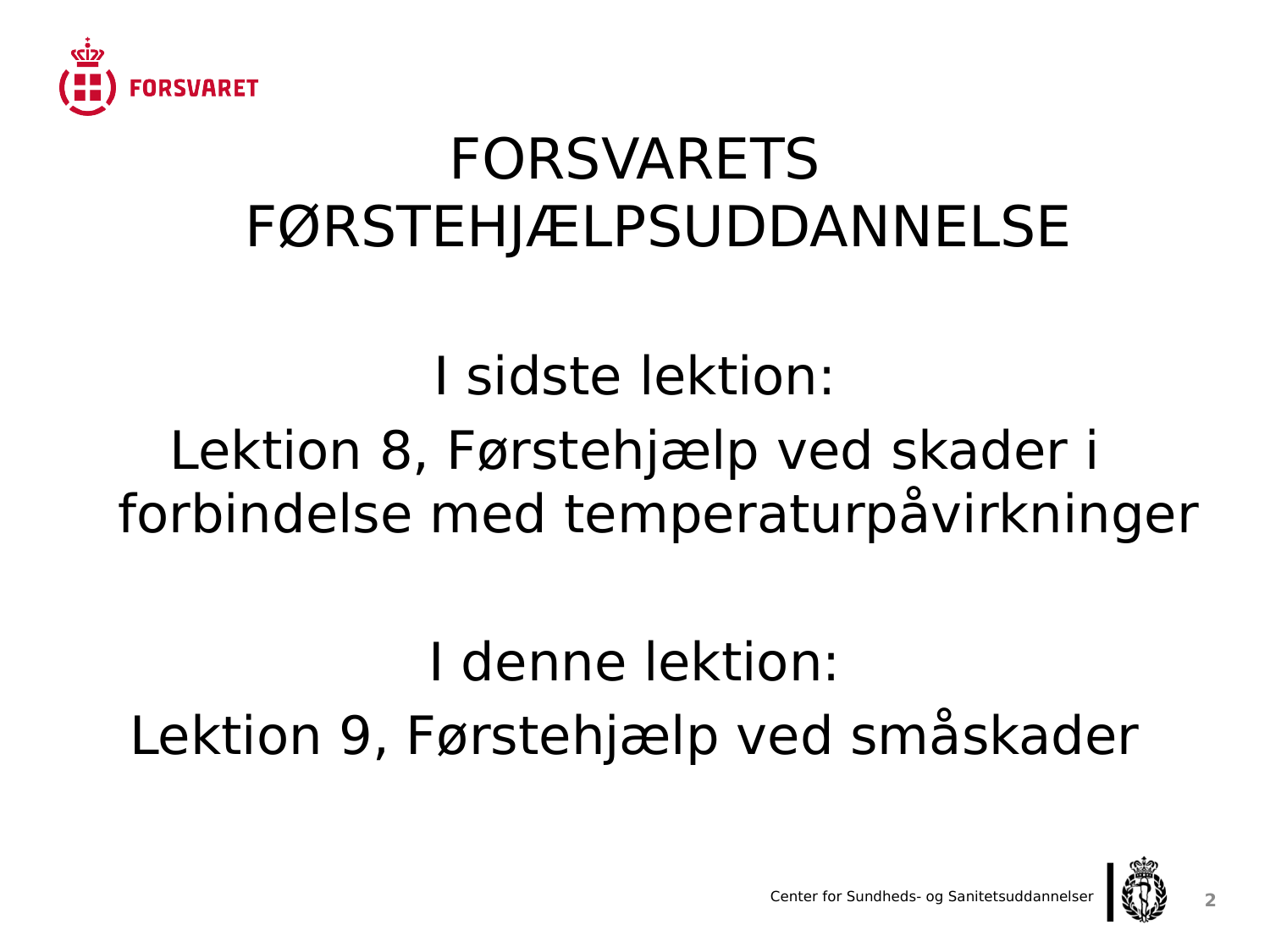

FORSVARETS FØRSTEHJÆLPSUDDANNELSE

I sidste lektion:
Lektion 8, Førstehjælp ved skader i forbindelse med temperaturpåvirkninger

I denne lektion:
Lektion 9, Førstehjælp ved småskader